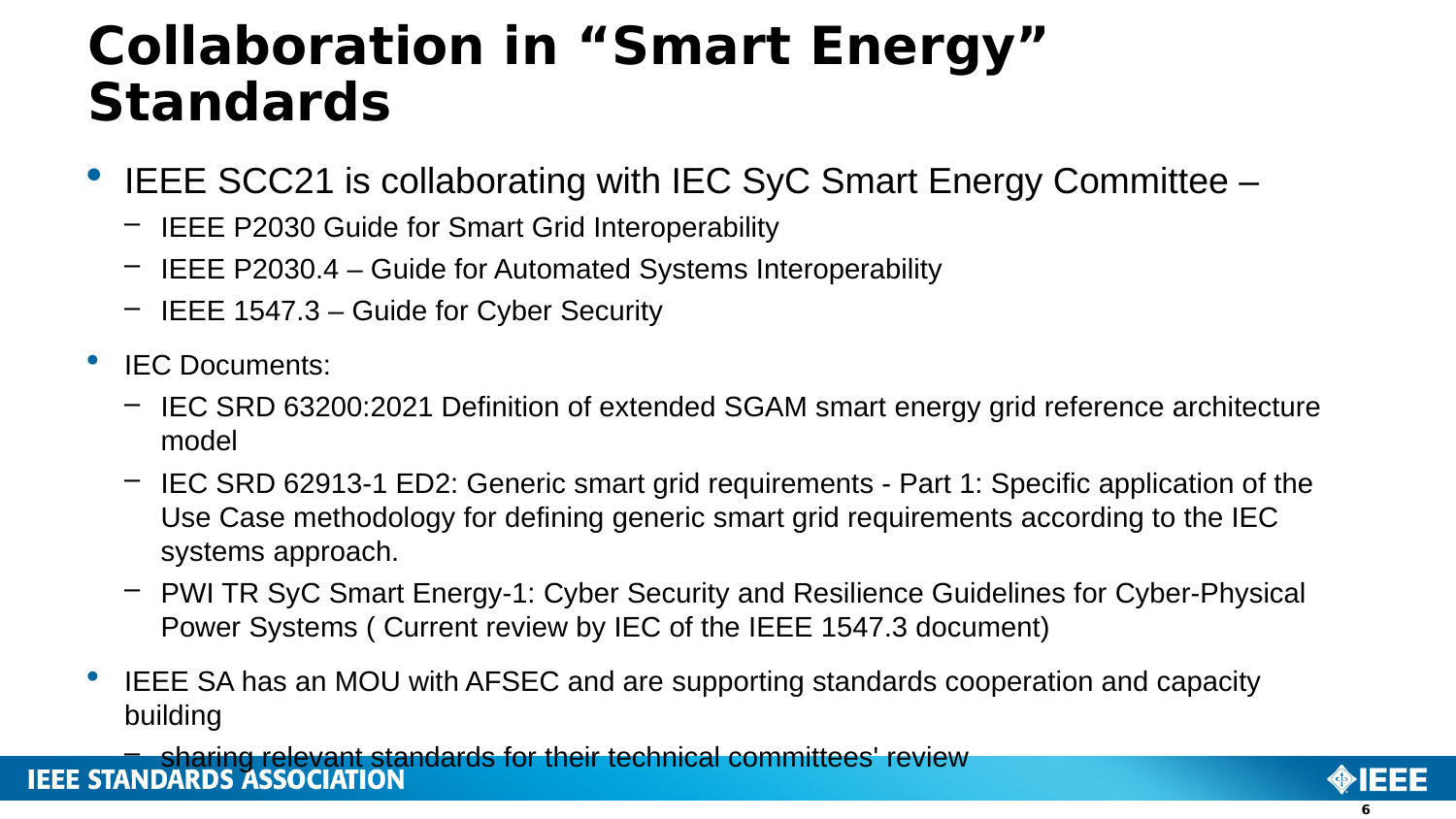

# Collaboration in “Smart Energy” Standards
IEEE SCC21 is collaborating with IEC SyC Smart Energy Committee –
IEEE P2030 Guide for Smart Grid Interoperability
IEEE P2030.4 – Guide for Automated Systems Interoperability
IEEE 1547.3 – Guide for Cyber Security
IEC Documents:
IEC SRD 63200:2021 Definition of extended SGAM smart energy grid reference architecture model
IEC SRD 62913-1 ED2: Generic smart grid requirements - Part 1: Specific application of the Use Case methodology for defining generic smart grid requirements according to the IEC systems approach.
PWI TR SyC Smart Energy-1: Cyber Security and Resilience Guidelines for Cyber-Physical Power Systems ( Current review by IEC of the IEEE 1547.3 document)
IEEE SA has an MOU with AFSEC and are supporting standards cooperation and capacity building
sharing relevant standards for their technical committees' review

6